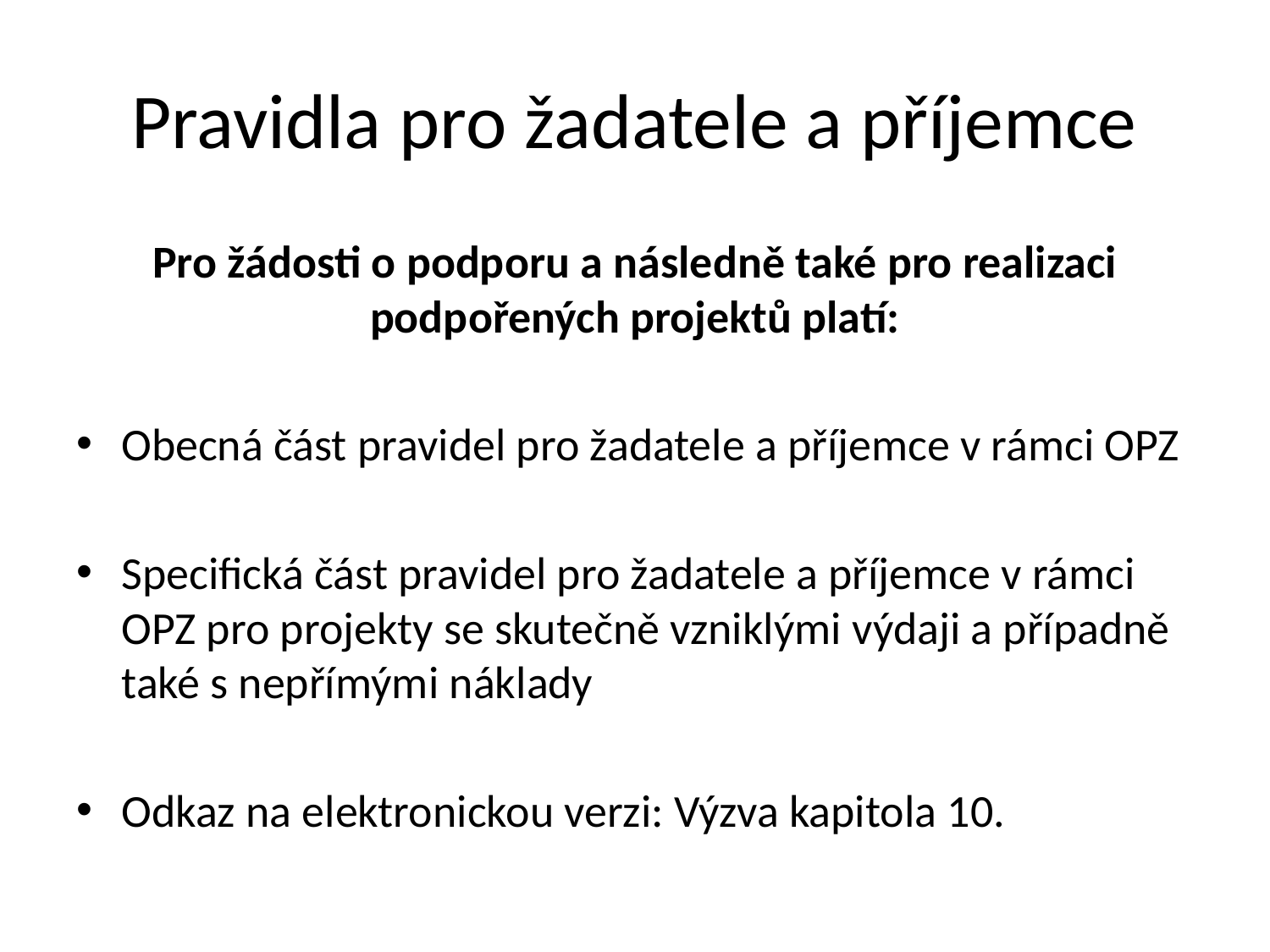

# Pravidla pro žadatele a příjemce
Pro žádosti o podporu a následně také pro realizaci podpořených projektů platí:

Obecná část pravidel pro žadatele a příjemce v rámci OPZ

Specifická část pravidel pro žadatele a příjemce v rámci OPZ pro projekty se skutečně vzniklými výdaji a případně také s nepřímými náklady

Odkaz na elektronickou verzi: Výzva kapitola 10.